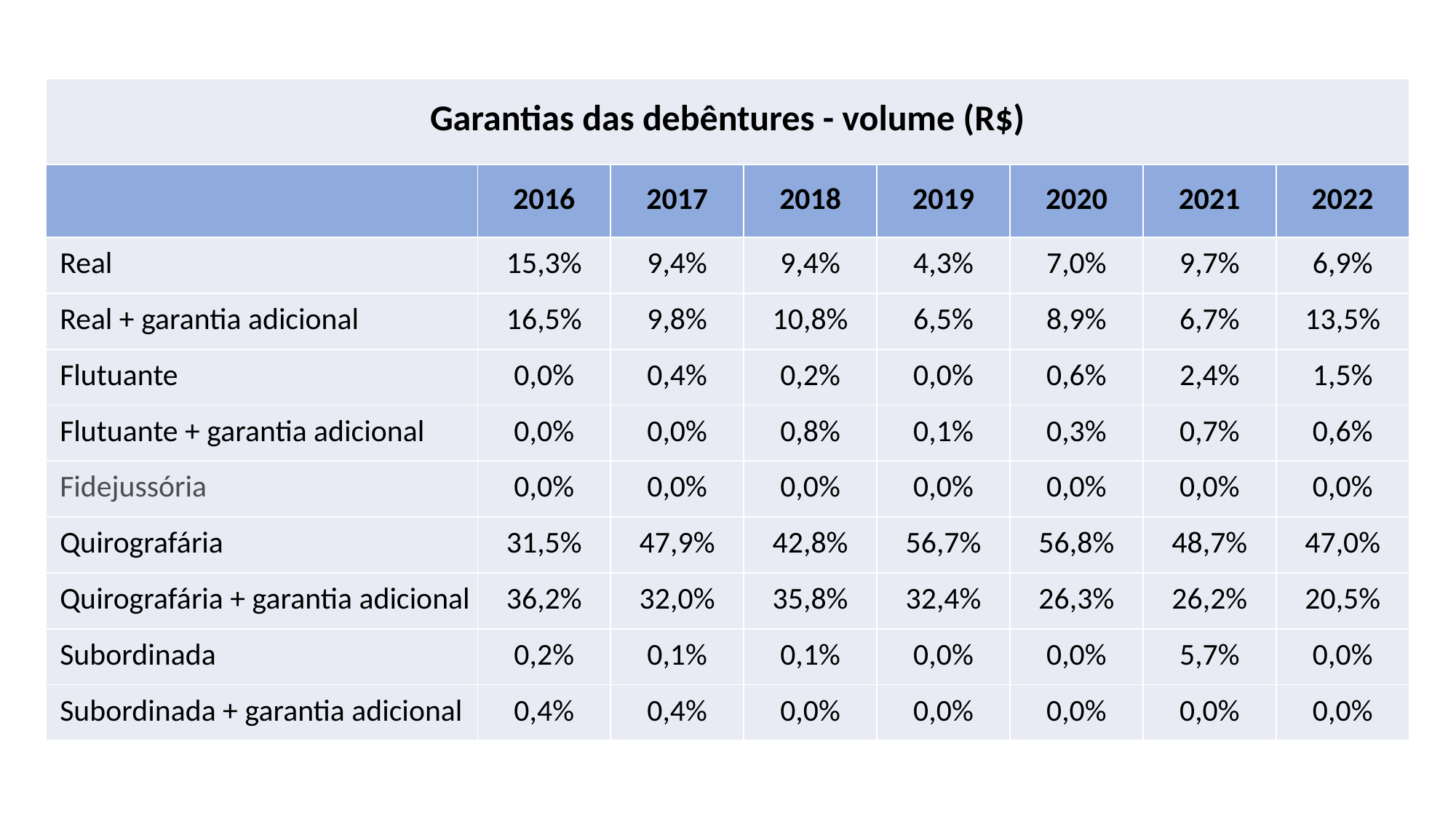

| Garantias das debêntures - volume (R$) |  |  |  |  |  |  |  |
| --- | --- | --- | --- | --- | --- | --- | --- |
|  | 2016 | 2017 | 2018 | 2019 | 2020 | 2021 | 2022 |
| Real | 15,3% | 9,4% | 9,4% | 4,3% | 7,0% | 9,7% | 6,9% |
| Real + garantia adicional | 16,5% | 9,8% | 10,8% | 6,5% | 8,9% | 6,7% | 13,5% |
| Flutuante | 0,0% | 0,4% | 0,2% | 0,0% | 0,6% | 2,4% | 1,5% |
| Flutuante + garantia adicional | 0,0% | 0,0% | 0,8% | 0,1% | 0,3% | 0,7% | 0,6% |
| Fidejussória | 0,0% | 0,0% | 0,0% | 0,0% | 0,0% | 0,0% | 0,0% |
| Quirografária | 31,5% | 47,9% | 42,8% | 56,7% | 56,8% | 48,7% | 47,0% |
| Quirografária + garantia adicional | 36,2% | 32,0% | 35,8% | 32,4% | 26,3% | 26,2% | 20,5% |
| Subordinada | 0,2% | 0,1% | 0,1% | 0,0% | 0,0% | 5,7% | 0,0% |
| Subordinada + garantia adicional | 0,4% | 0,4% | 0,0% | 0,0% | 0,0% | 0,0% | 0,0% |